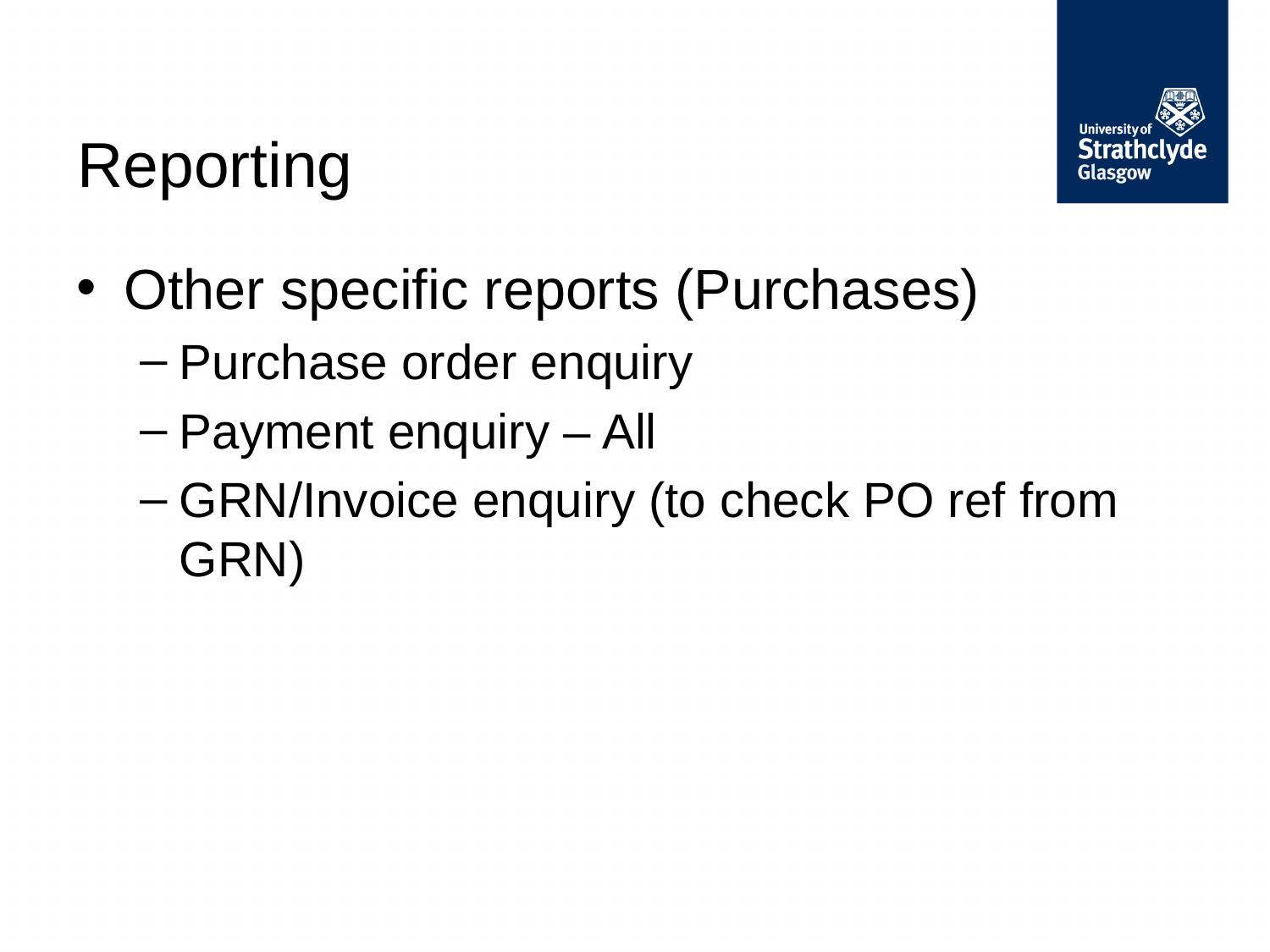

# Reporting
Other specific reports (Purchases)
Purchase order enquiry
Payment enquiry – All
GRN/Invoice enquiry (to check PO ref from GRN)